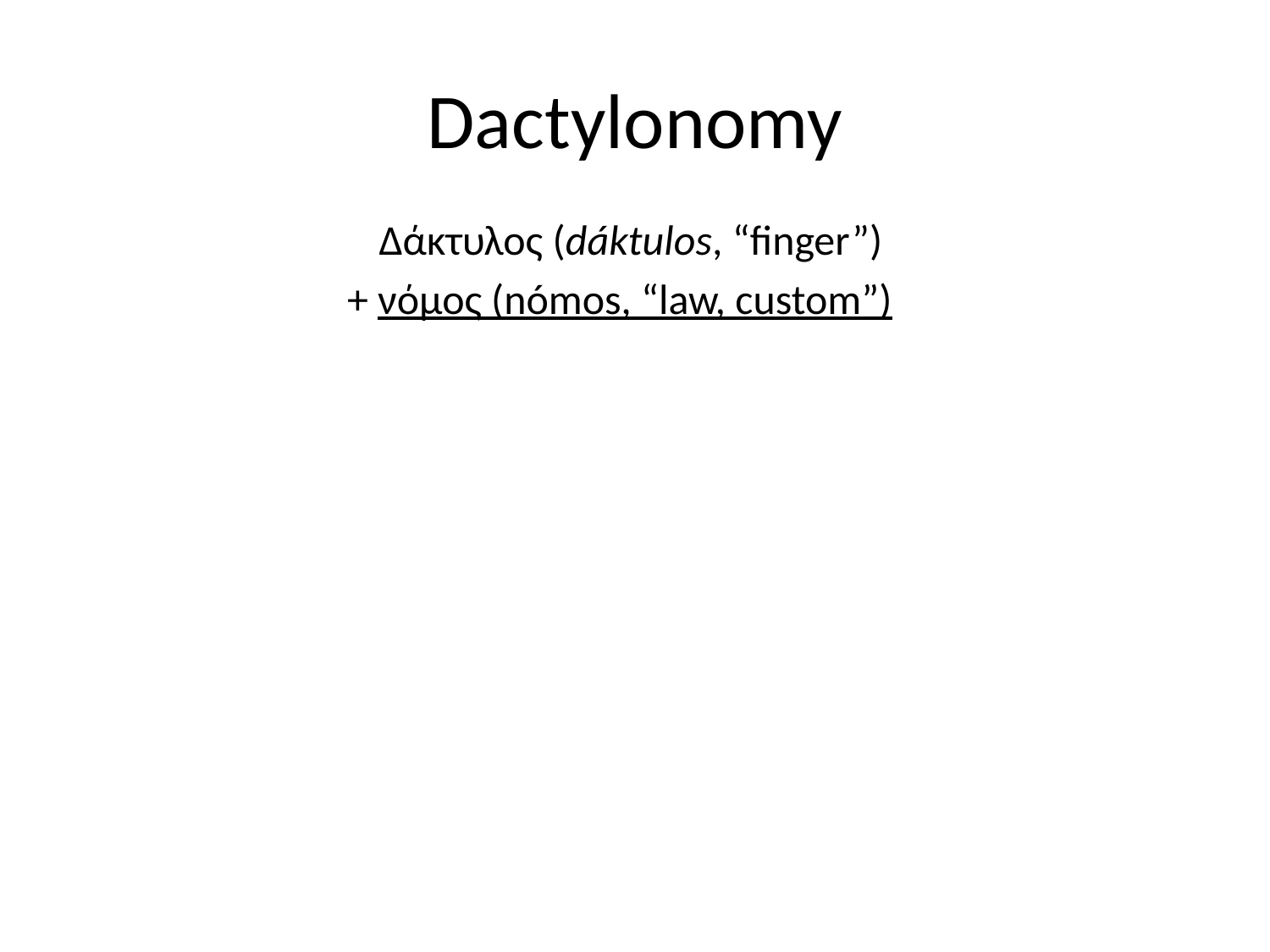

# Dactylonomy
Δάκτυλος (dáktulos, “finger”)
+ νόμος ‎(nómos, “law, custom”)